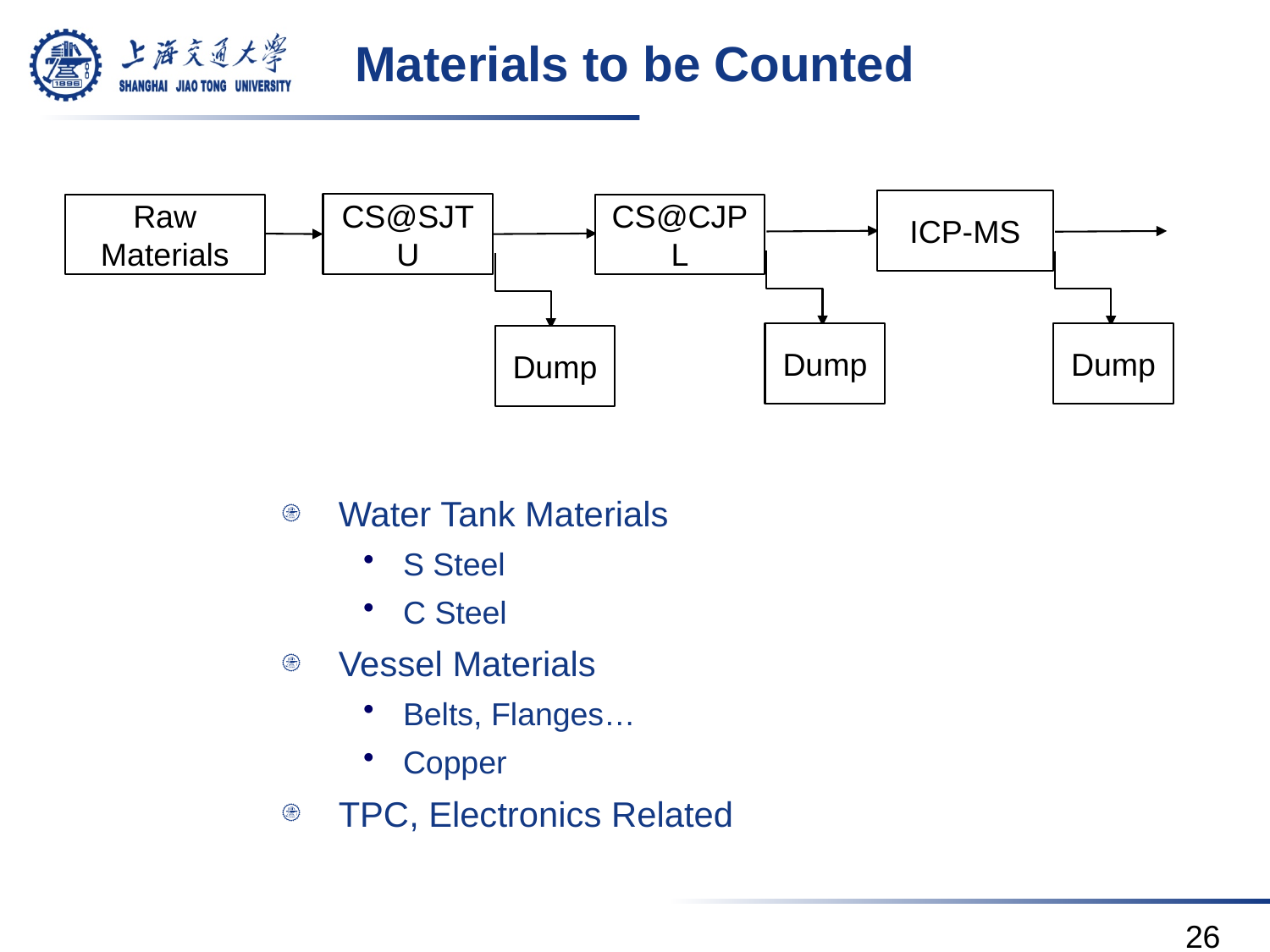

# Materials to be Counted
ICP-MS
CS@SJTU
Raw Materials
CS@CJPL
Dump
Dump
Dump
Water Tank Materials
S Steel
C Steel
Vessel Materials
Belts, Flanges…
Copper
TPC, Electronics Related